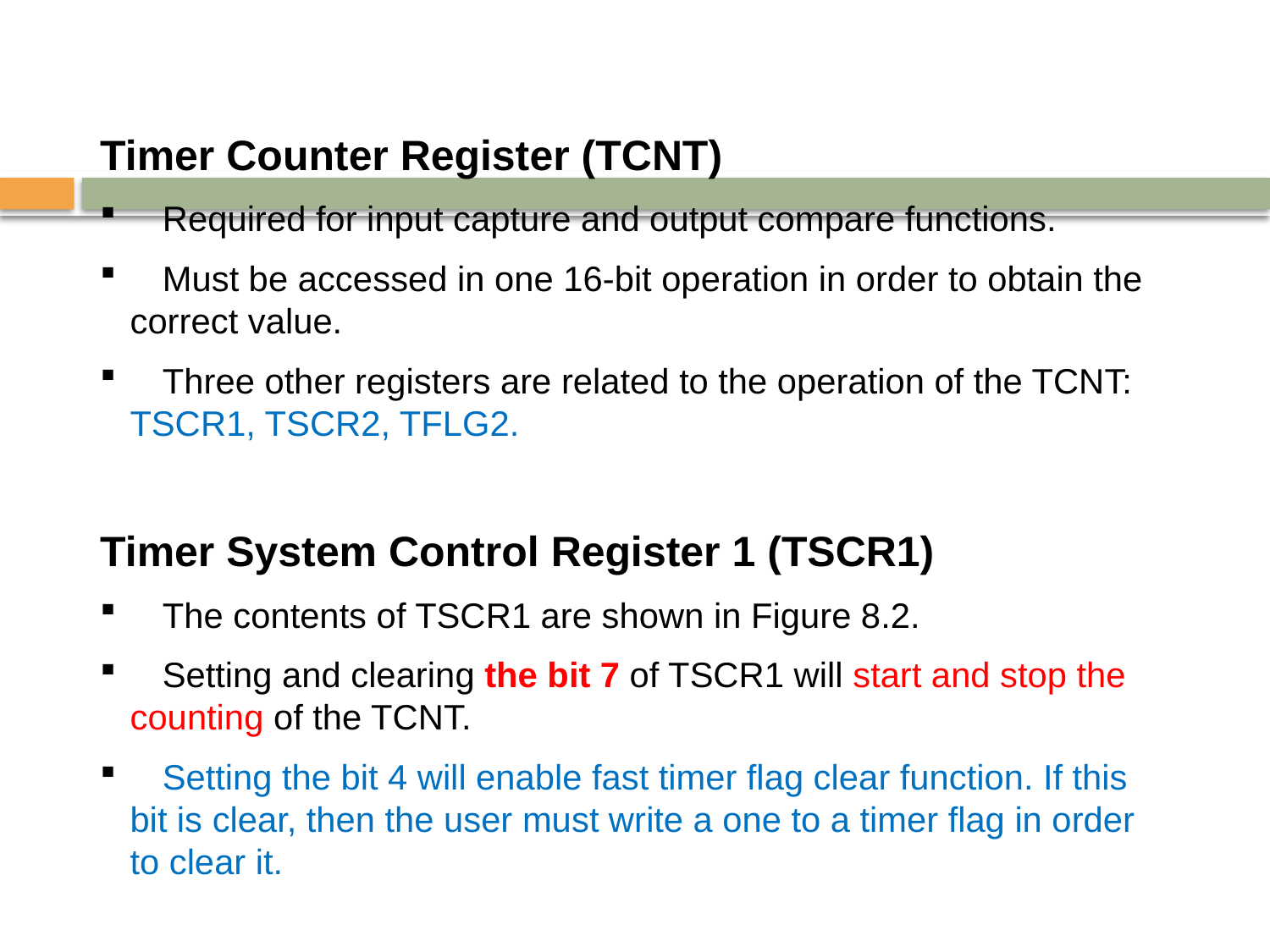

Timer Counter Register (TCNT)
	Required for input capture and output compare functions.
	Must be accessed in one 16-bit operation in order to obtain the correct value.
	Three other registers are related to the operation of the TCNT: TSCR1, TSCR2, TFLG2.

Timer System Control Register 1 (TSCR1)
	The contents of TSCR1 are shown in Figure 8.2.
	Setting and clearing the bit 7 of TSCR1 will start and stop the counting of the TCNT.
	Setting the bit 4 will enable fast timer flag clear function. If this bit is clear, then the user must write a one to a timer flag in order to clear it.